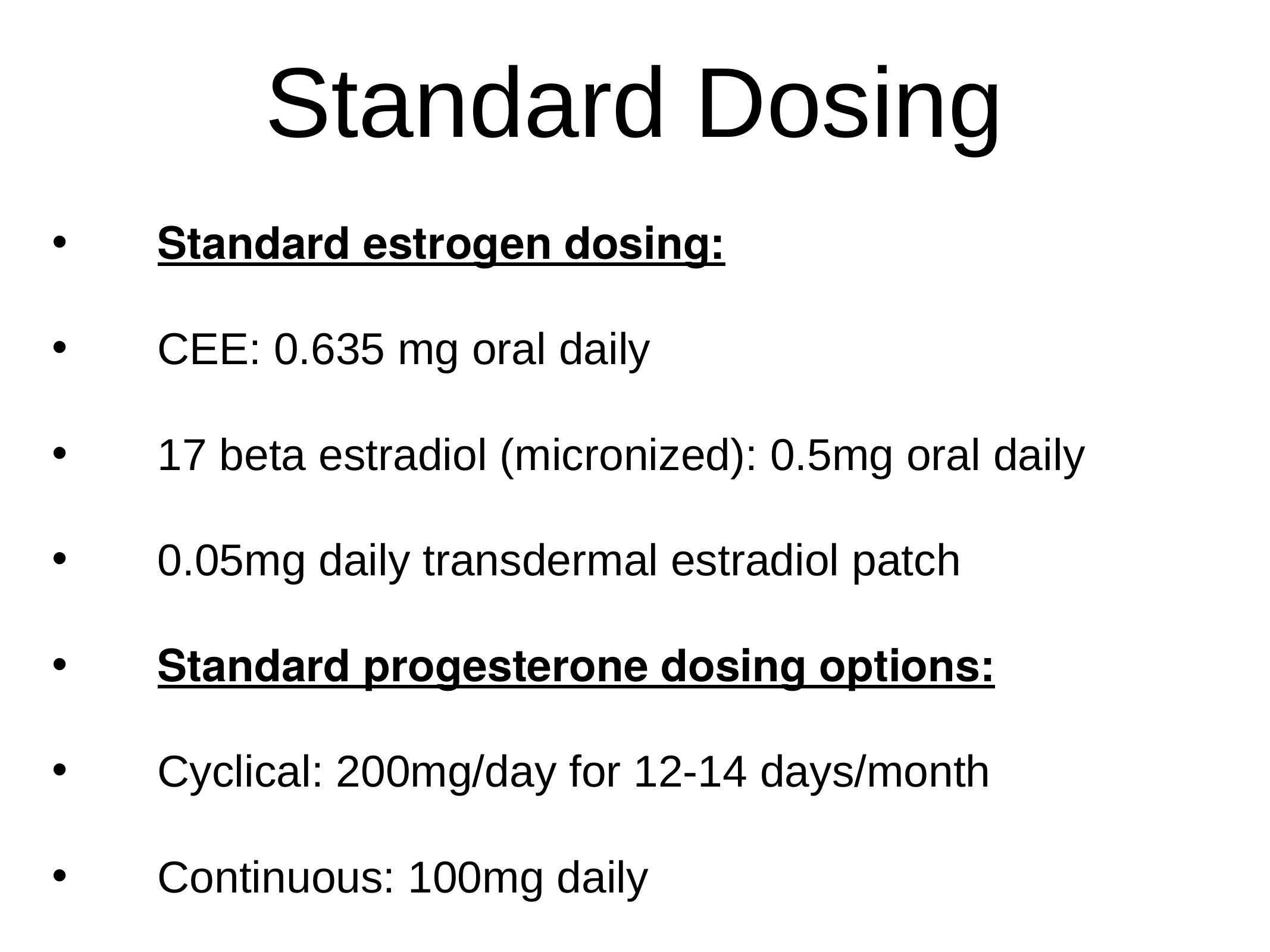

# Standard Dosing
Standard estrogen dosing:
CEE: 0.635 mg oral daily
17 beta estradiol (micronized): 0.5mg oral daily
0.05mg daily transdermal estradiol patch
Standard progesterone dosing options:
Cyclical: 200mg/day for 12-14 days/month
Continuous: 100mg daily